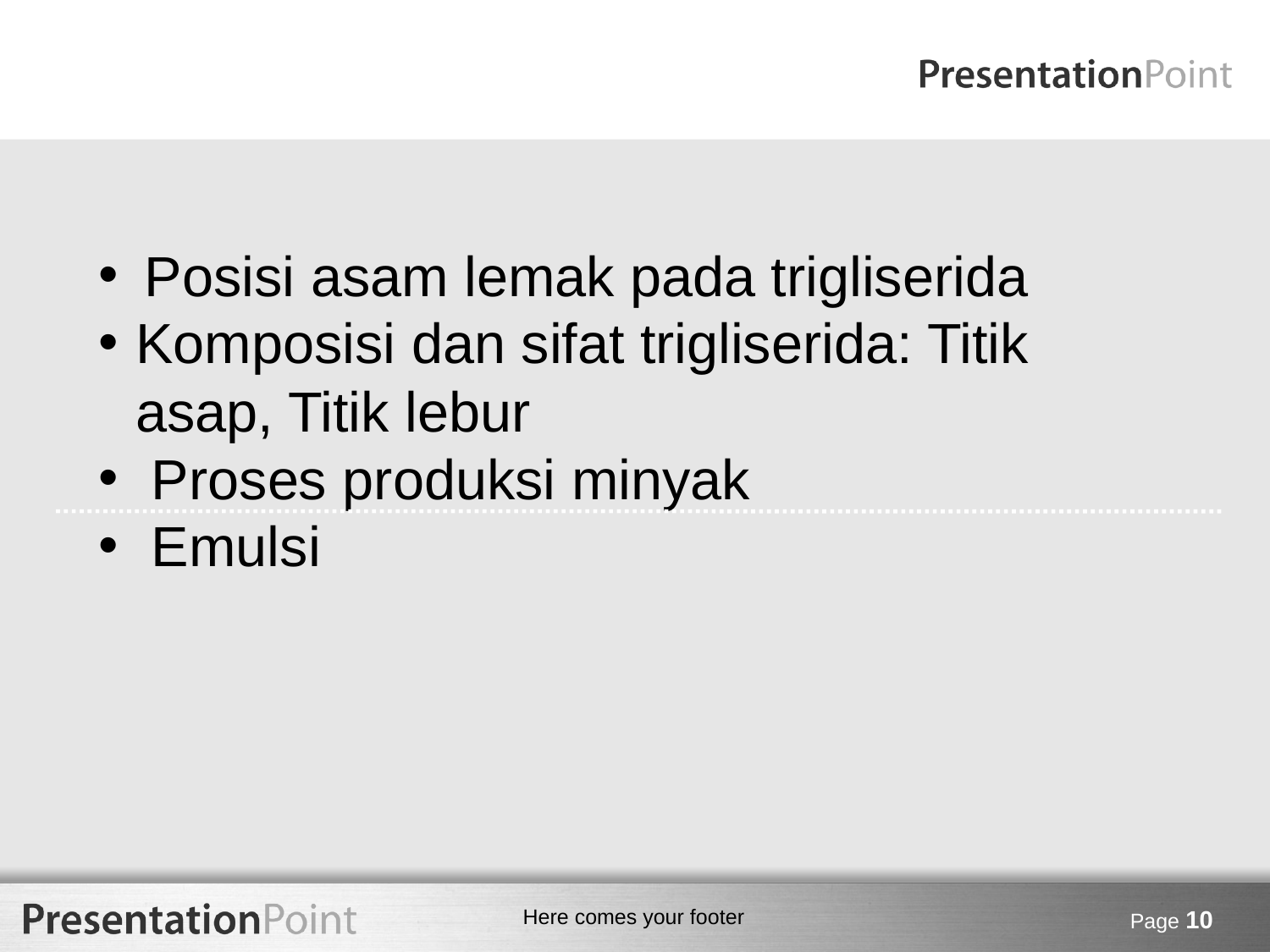

#
 Posisi asam lemak pada trigliserida
Komposisi dan sifat trigliserida: Titik asap, Titik lebur
 Proses produksi minyak
 Emulsi

Page 10